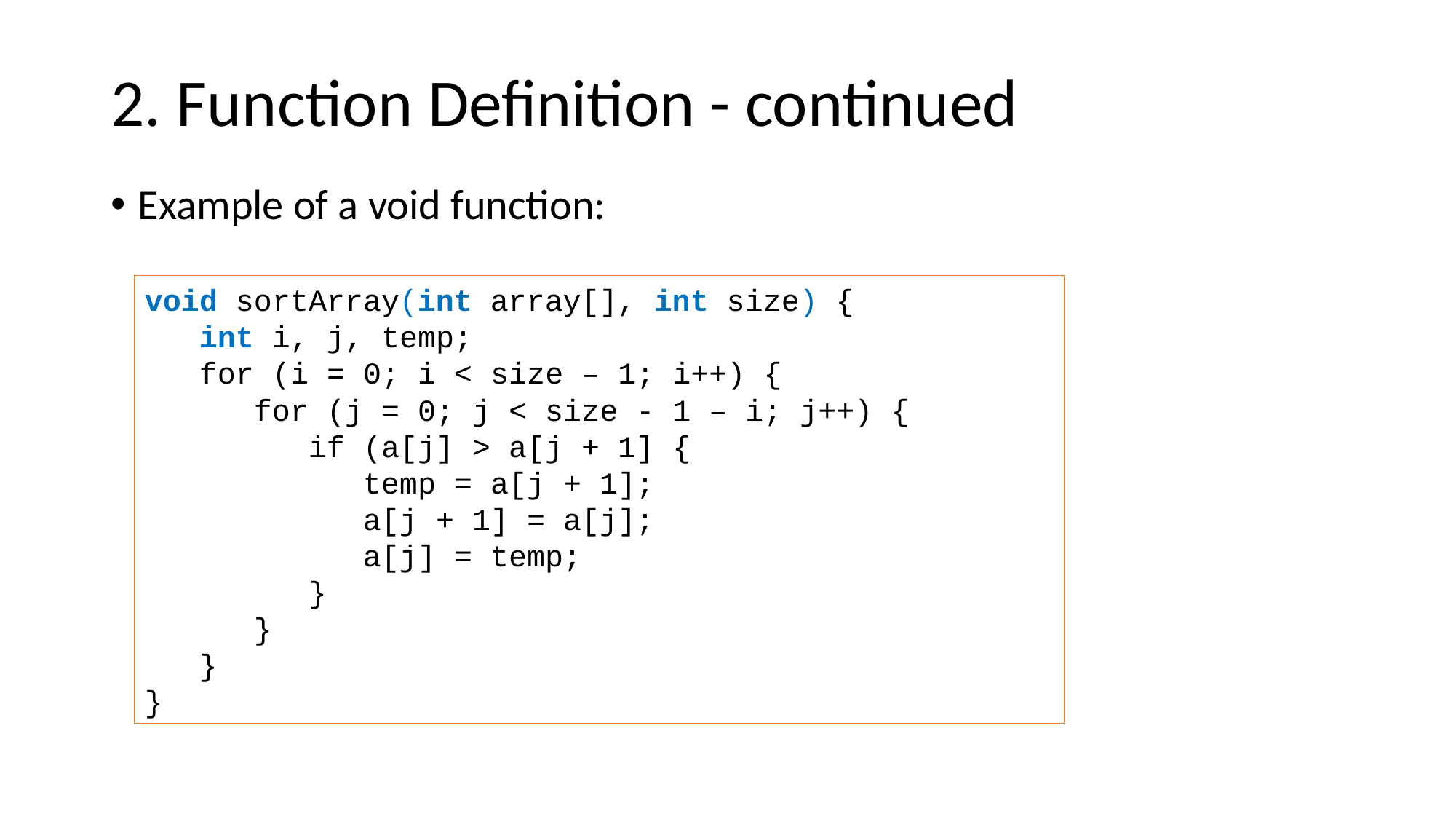

# 2. Function Definition - continued
Example of a void function:

void sortArray(int array[], int size) {
   int i, j, temp;
   for (i = 0; i < size – 1; i++) {
      for (j = 0; j < size - 1 – i; j++) {
         if (a[j] > a[j + 1] {
            temp = a[j + 1];
            a[j + 1] = a[j];
            a[j] = temp;
         }
      }
   }
}